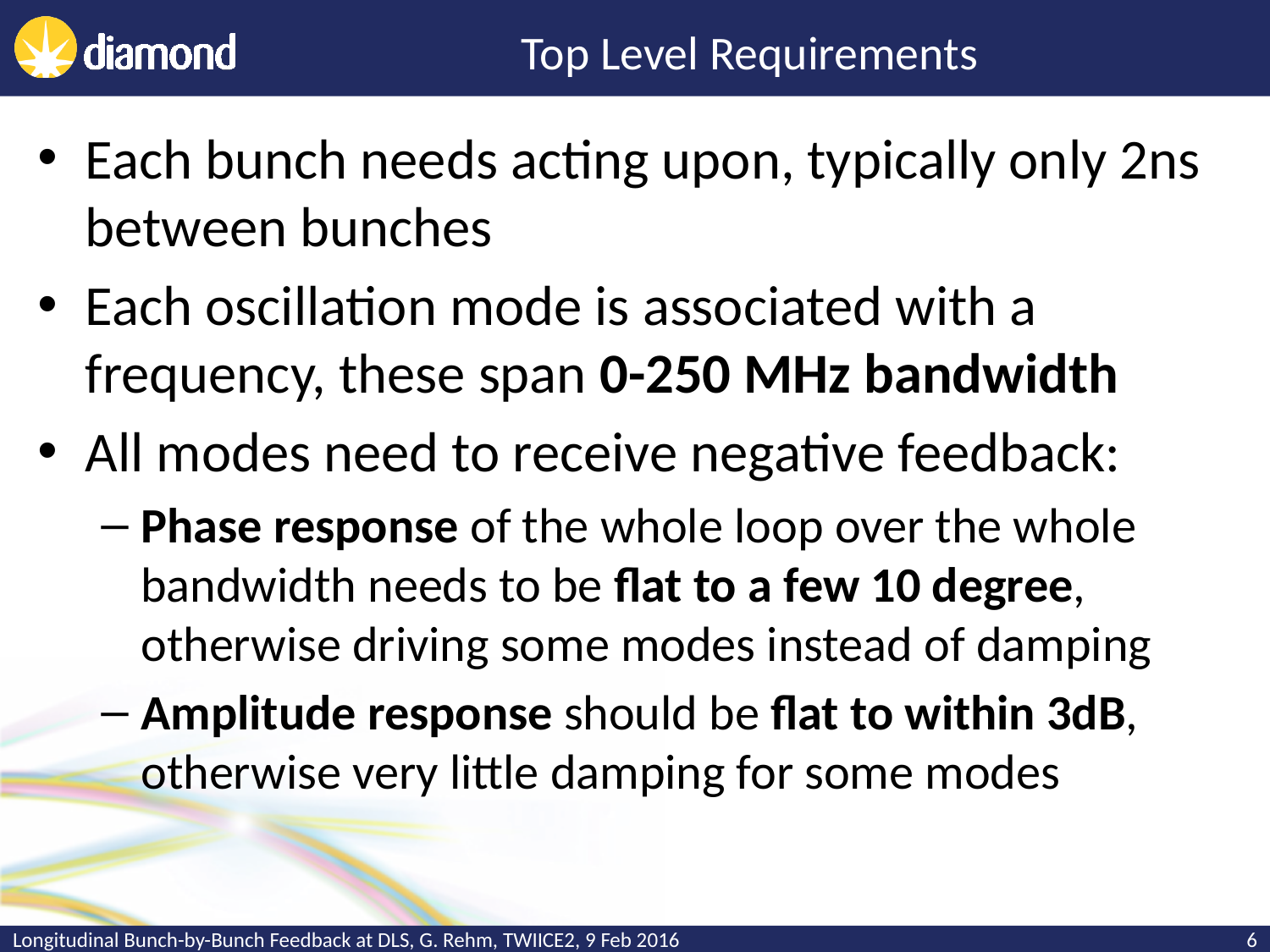

# Top Level Requirements
Each bunch needs acting upon, typically only 2ns between bunches
Each oscillation mode is associated with a frequency, these span 0-250 MHz bandwidth
All modes need to receive negative feedback:
Phase response of the whole loop over the whole bandwidth needs to be flat to a few 10 degree, otherwise driving some modes instead of damping
Amplitude response should be flat to within 3dB, otherwise very little damping for some modes
Longitudinal Bunch-by-Bunch Feedback at DLS, G. Rehm, TWIICE2, 9 Feb 2016
6